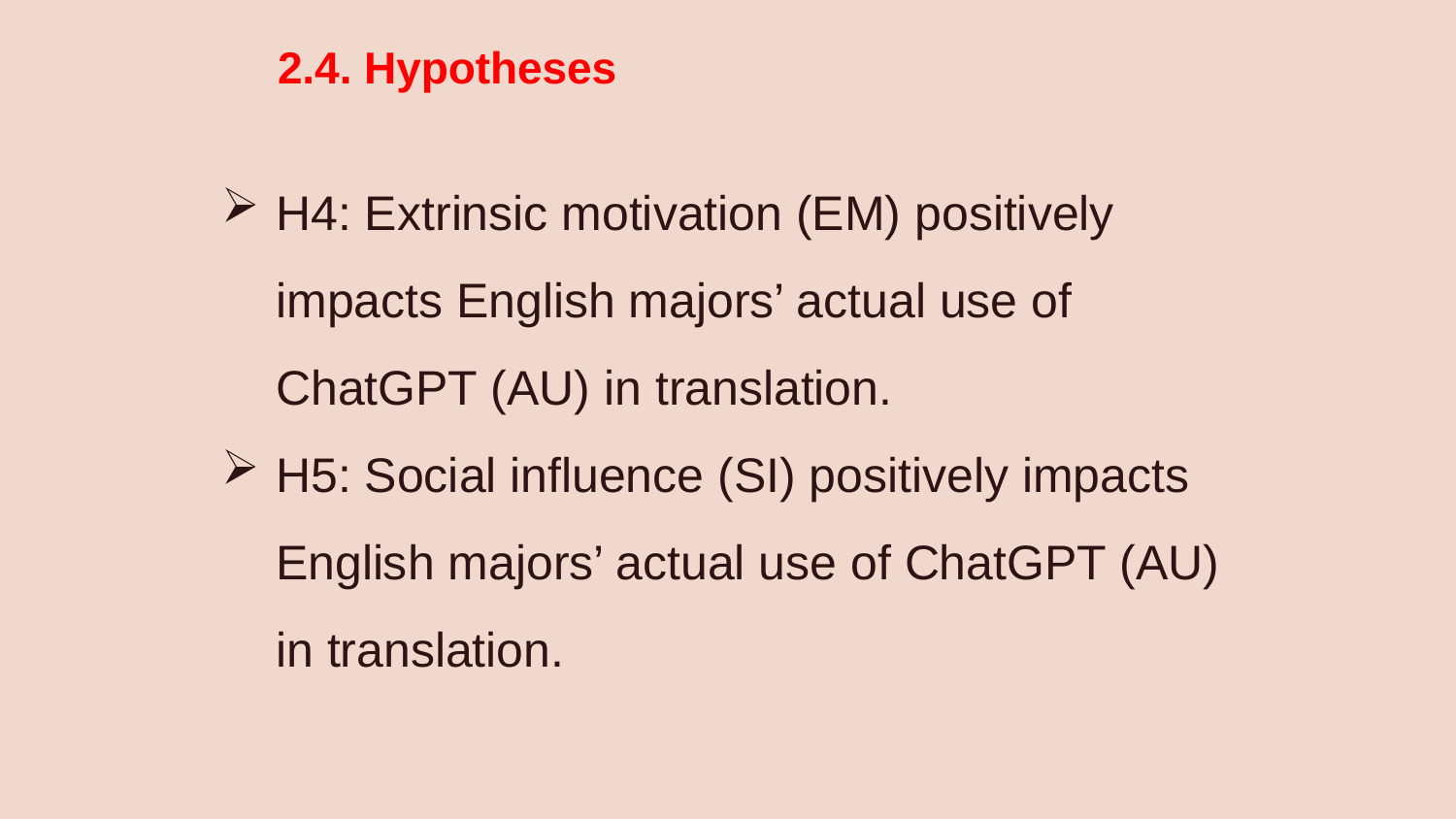

2.4. Hypotheses
H4: Extrinsic motivation (EM) positively impacts English majors’ actual use of ChatGPT (AU) in translation.
H5: Social influence (SI) positively impacts English majors’ actual use of ChatGPT (AU) in translation.